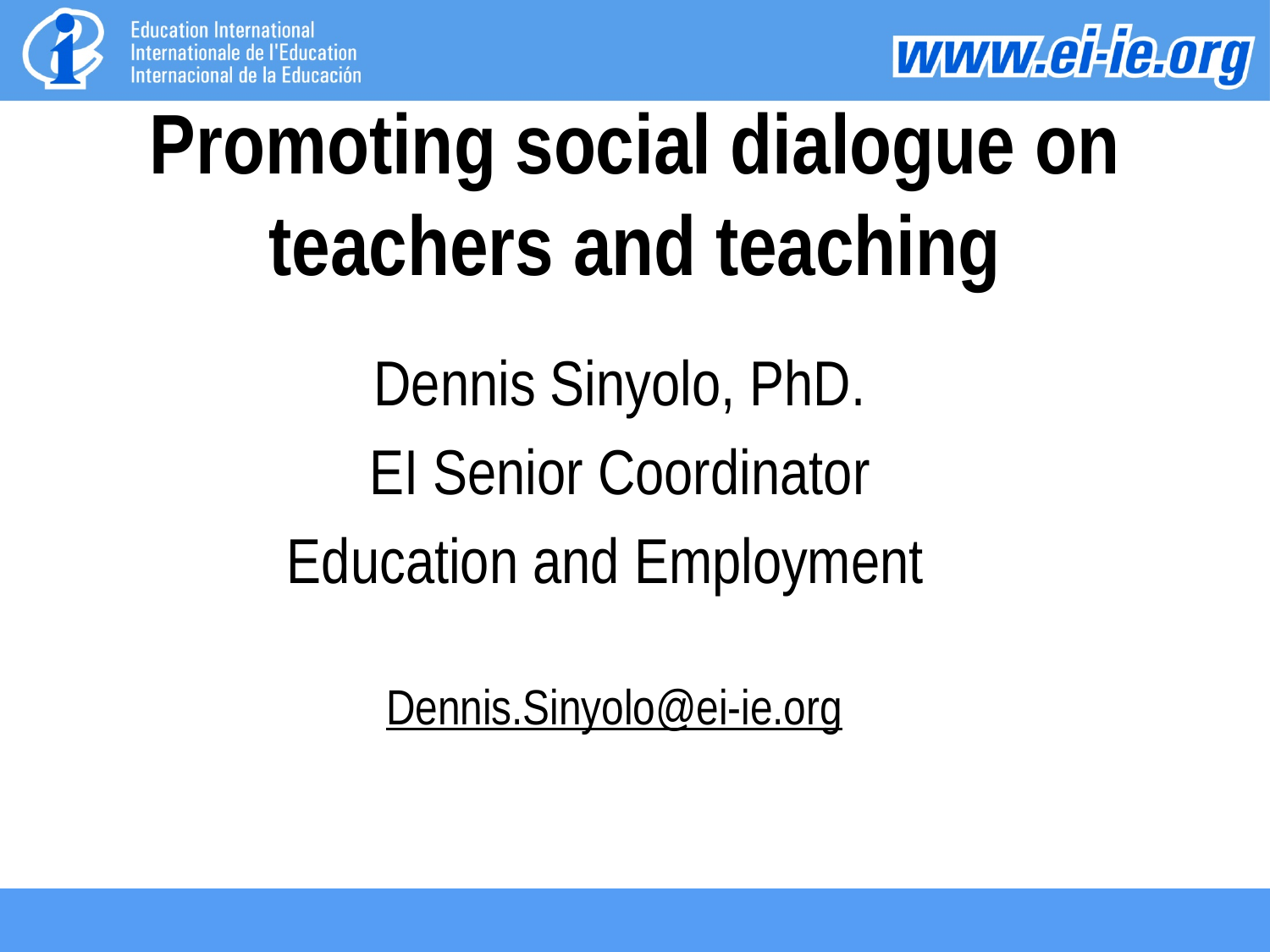

# Promoting social dialogue on teachers and teaching
Dennis Sinyolo, PhD.
EI Senior Coordinator
Education and Employment

Dennis.Sinyolo@ei-ie.org